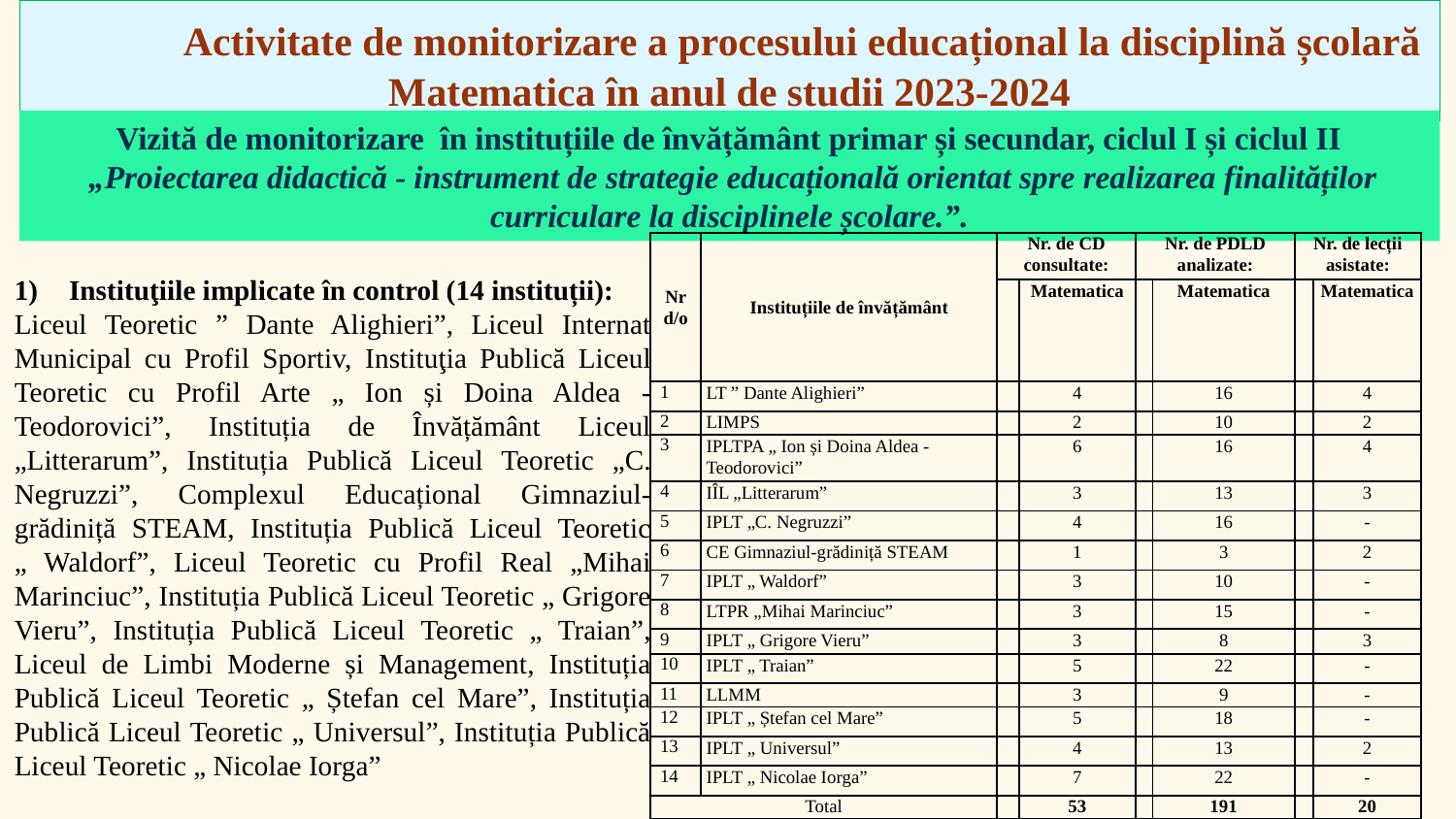

Activitate de monitorizare a procesului educațional la disciplină școlară Matematica în anul de studii 2023-2024
Vizită de monitorizare  în instituțiile de învățământ primar și secundar, ciclul I și ciclul II
 „Proiectarea didactică - instrument de strategie educațională orientat spre realizarea finalităților curriculare la disciplinele școlare.”.
| Nr d/o | Instituțiile de învățământ | Nr. de CD consultate: |  | Nr. de PDLD analizate: |  | Nr. de lecții asistate: |  |
| --- | --- | --- | --- | --- | --- | --- | --- |
|  |  |  | Matematica |  | Matematica |  | Matematica |
| 1 | LT ” Dante Alighieri” |  | 4 |  | 16 |  | 4 |
| 2 | LIMPS |  | 2 |  | 10 |  | 2 |
| 3 | IPLTPA „ Ion și Doina Aldea - Teodorovici” |  | 6 |  | 16 |  | 4 |
| 4 | IÎL „Litterarum” |  | 3 |  | 13 |  | 3 |
| 5 | IPLT „C. Negruzzi” |  | 4 |  | 16 |  | - |
| 6 | CE Gimnaziul-grădiniță STEAM |  | 1 |  | 3 |  | 2 |
| 7 | IPLT „ Waldorf” |  | 3 |  | 10 |  | - |
| 8 | LTPR „Mihai Marinciuc” |  | 3 |  | 15 |  | - |
| 9 | IPLT „ Grigore Vieru” |  | 3 |  | 8 |  | 3 |
| 10 | IPLT „ Traian” |  | 5 |  | 22 |  | - |
| 11 | LLMM |  | 3 |  | 9 |  | - |
| 12 | IPLT „ Ștefan cel Mare” |  | 5 |  | 18 |  | - |
| 13 | IPLT „ Universul” |  | 4 |  | 13 |  | 2 |
| 14 | IPLT „ Nicolae Iorga” |  | 7 |  | 22 |  | - |
| Total |  |  | 53 |  | 191 |  | 20 |
Instituţiile implicate în control (14 instituții):
Liceul Teoretic ” Dante Alighieri”, Liceul Internat Municipal cu Profil Sportiv, Instituţia Publică Liceul Teoretic cu Profil Arte „ Ion și Doina Aldea - Teodorovici”, Instituția de Învățământ Liceul „Litterarum”, Instituția Publică Liceul Teoretic „C. Negruzzi”, Complexul Educațional Gimnaziul-grădiniță STEAM, Instituția Publică Liceul Teoretic „ Waldorf”, Liceul Teoretic cu Profil Real „Mihai Marinciuc”, Instituția Publică Liceul Teoretic „ Grigore Vieru”, Instituția Publică Liceul Teoretic „ Traian”, Liceul de Limbi Moderne și Management, Instituția Publică Liceul Teoretic „ Ștefan cel Mare”, Instituția Publică Liceul Teoretic „ Universul”, Instituția Publică Liceul Teoretic „ Nicolae Iorga”